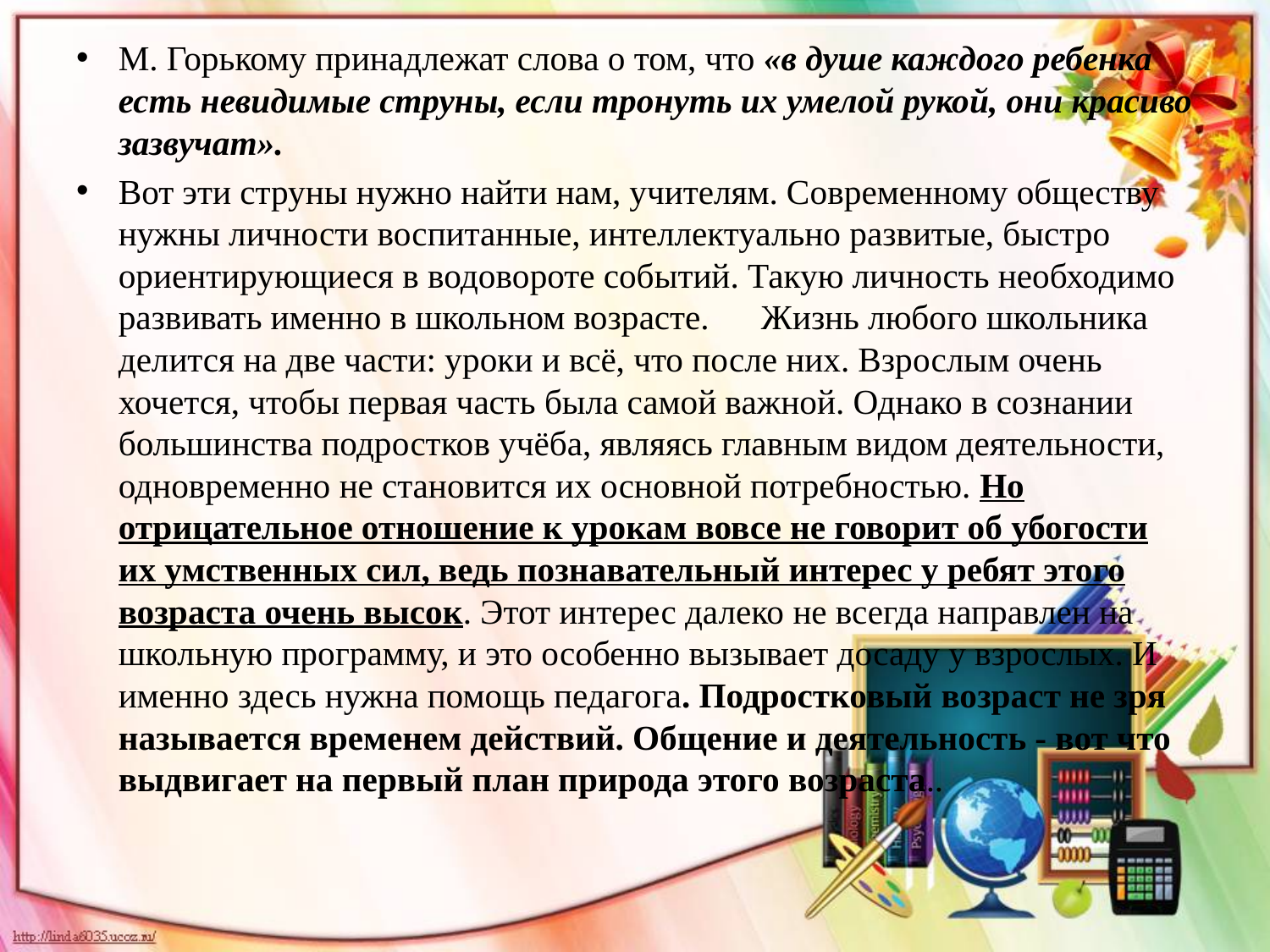

М. Горькому принадлежат слова о том, что «в душе каждого ребенка есть невидимые струны, если тронуть их умелой рукой, они красиво зазвучат».
Вот эти струны нужно найти нам, учителям. Современному обществу нужны личности воспитанные, интеллектуально развитые, быстро ориентирующиеся в водовороте событий. Такую личность необходимо развивать именно в школьном возрасте.      Жизнь любого школьника делится на две части: уроки и всё, что после них. Взрослым очень хочется, чтобы первая часть была самой важной. Однако в сознании большинства подростков учёба, являясь главным видом деятельности, одновременно не становится их основной потребностью. Но отрицательное отношение к урокам вовсе не говорит об убогости их умственных сил, ведь познавательный интерес у ребят этого возраста очень высок. Этот интерес далеко не всегда направлен на школьную программу, и это особенно вызывает досаду у взрослых. И именно здесь нужна помощь педагога. Подростковый возраст не зря называется временем действий. Общение и деятельность - вот что выдвигает на первый план природа этого возраста..